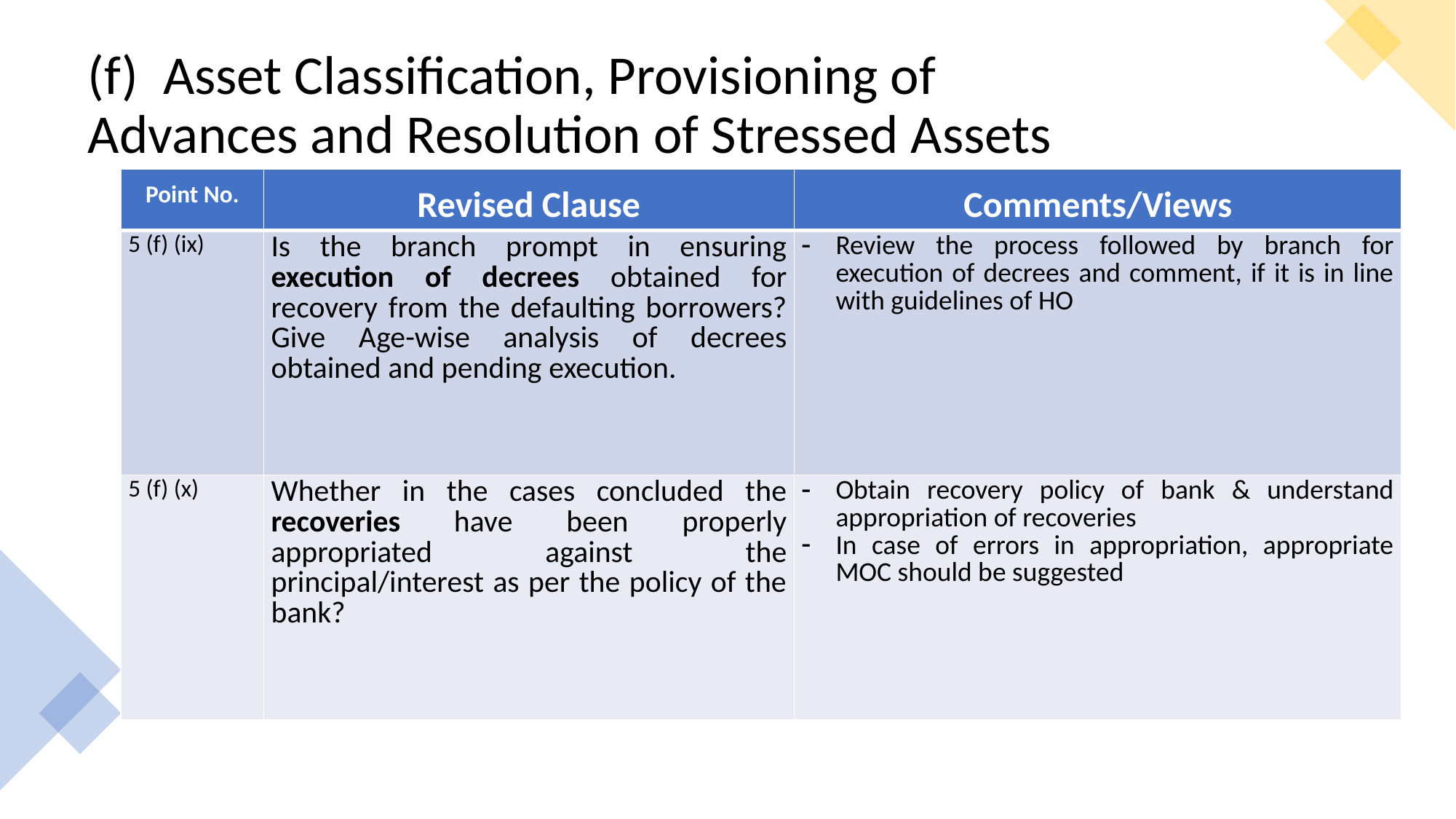

# (f)  Asset Classification, Provisioning of Advances and Resolution of Stressed Assets

| Point No. | Revised Clause | Comments/Views |
| --- | --- | --- |
| 5 (f) (ix) | Is the branch prompt in ensuring execution of decrees obtained for recovery from the defaulting borrowers? Give Age-wise analysis of decrees obtained and pending execution. | Review the process followed by branch for execution of decrees and comment, if it is in line with guidelines of HO |
| 5 (f) (x) | Whether in the cases concluded the recoveries have been properly appropriated against the principal/interest as per the policy of the bank? | Obtain recovery policy of bank & understand appropriation of recoveries In case of errors in appropriation, appropriate MOC should be suggested |